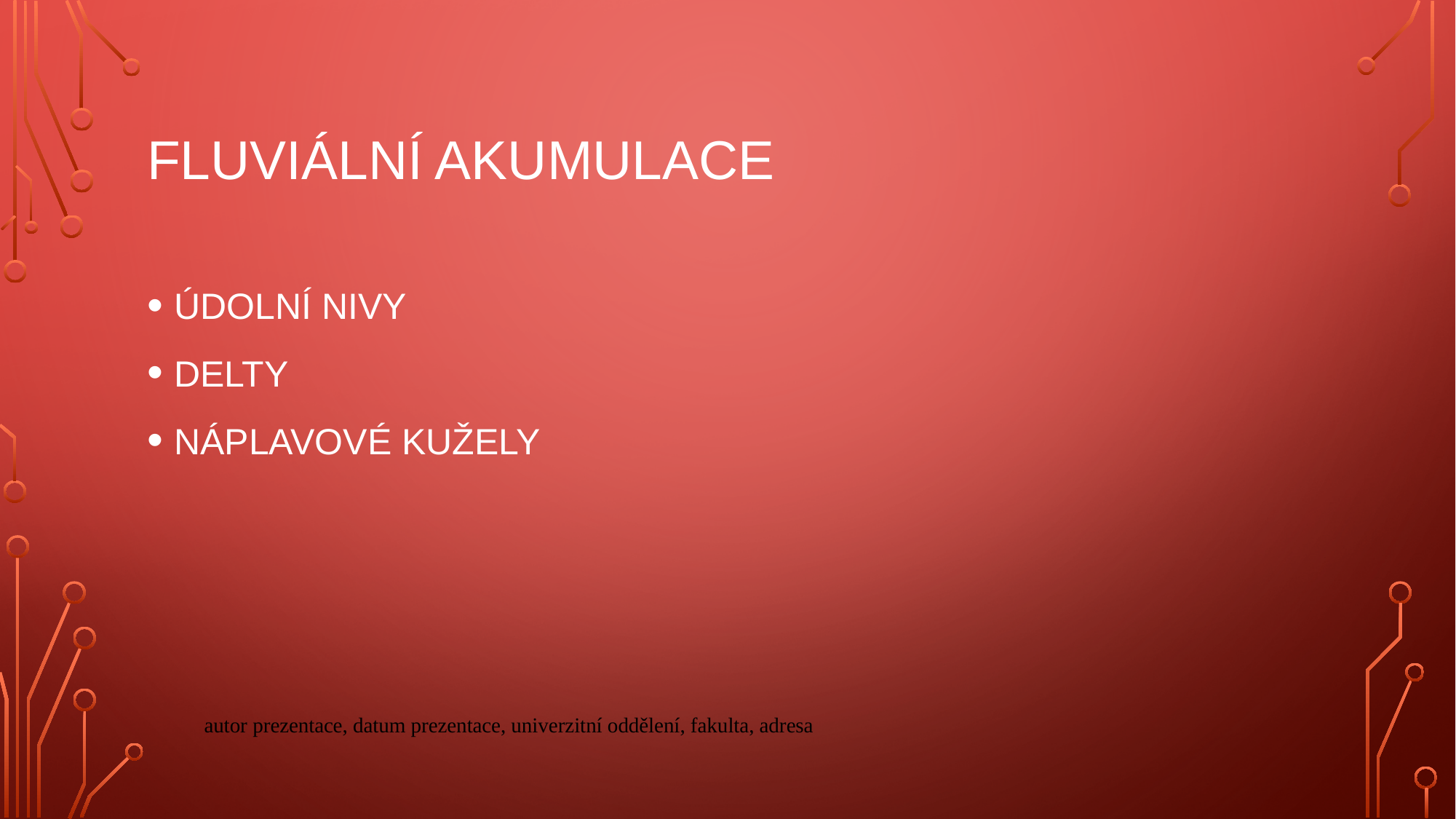

# Fluviální akumulace
ÚDOLNÍ NIVY
DELTY
NÁPLAVOVÉ KUŽELY
autor prezentace, datum prezentace, univerzitní oddělení, fakulta, adresa